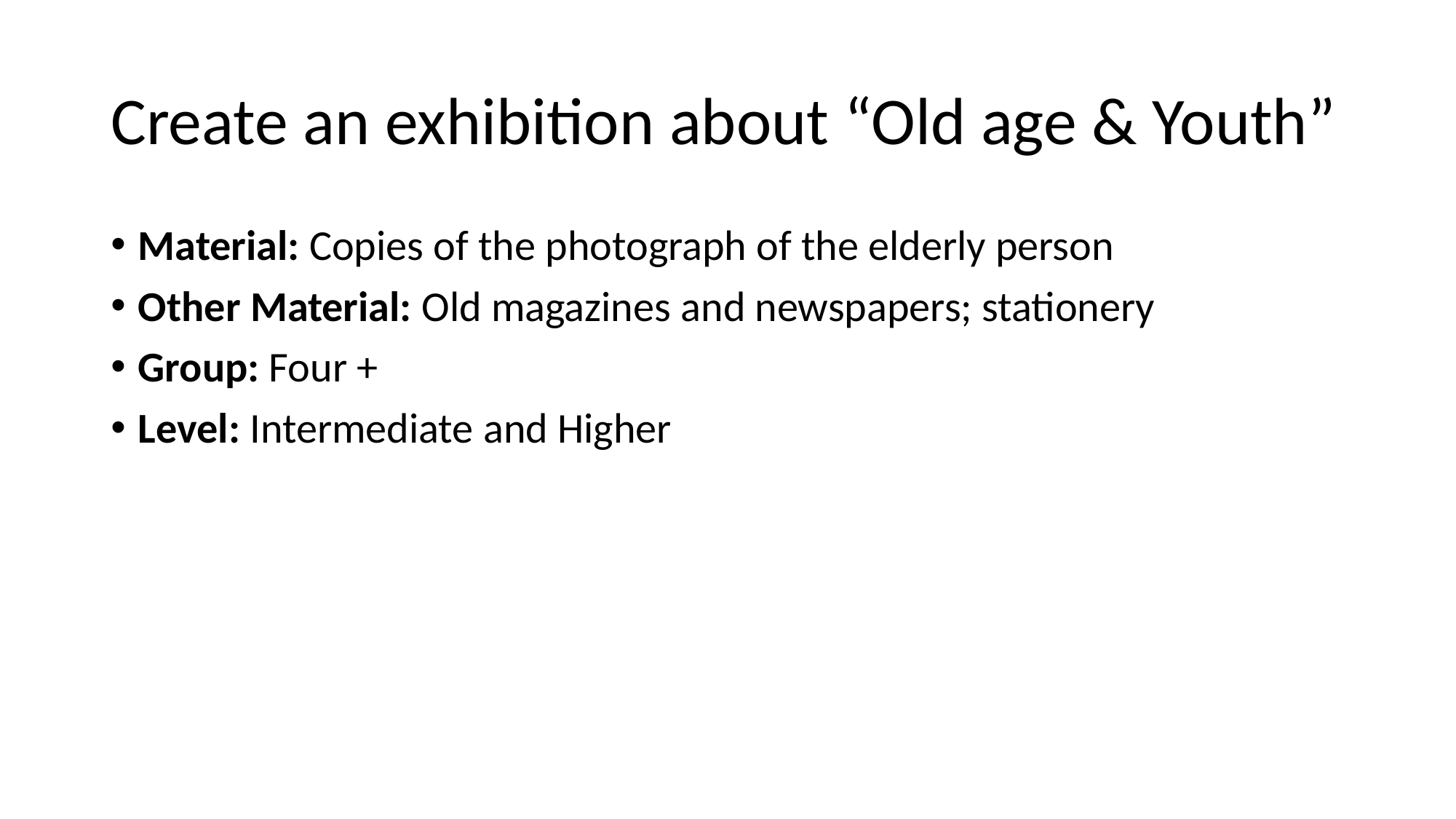

# Create an exhibition about “Old age & Youth”
Material: Copies of the photograph of the elderly person
Other Material: Old magazines and newspapers; stationery
Group: Four +
Level: Intermediate and Higher